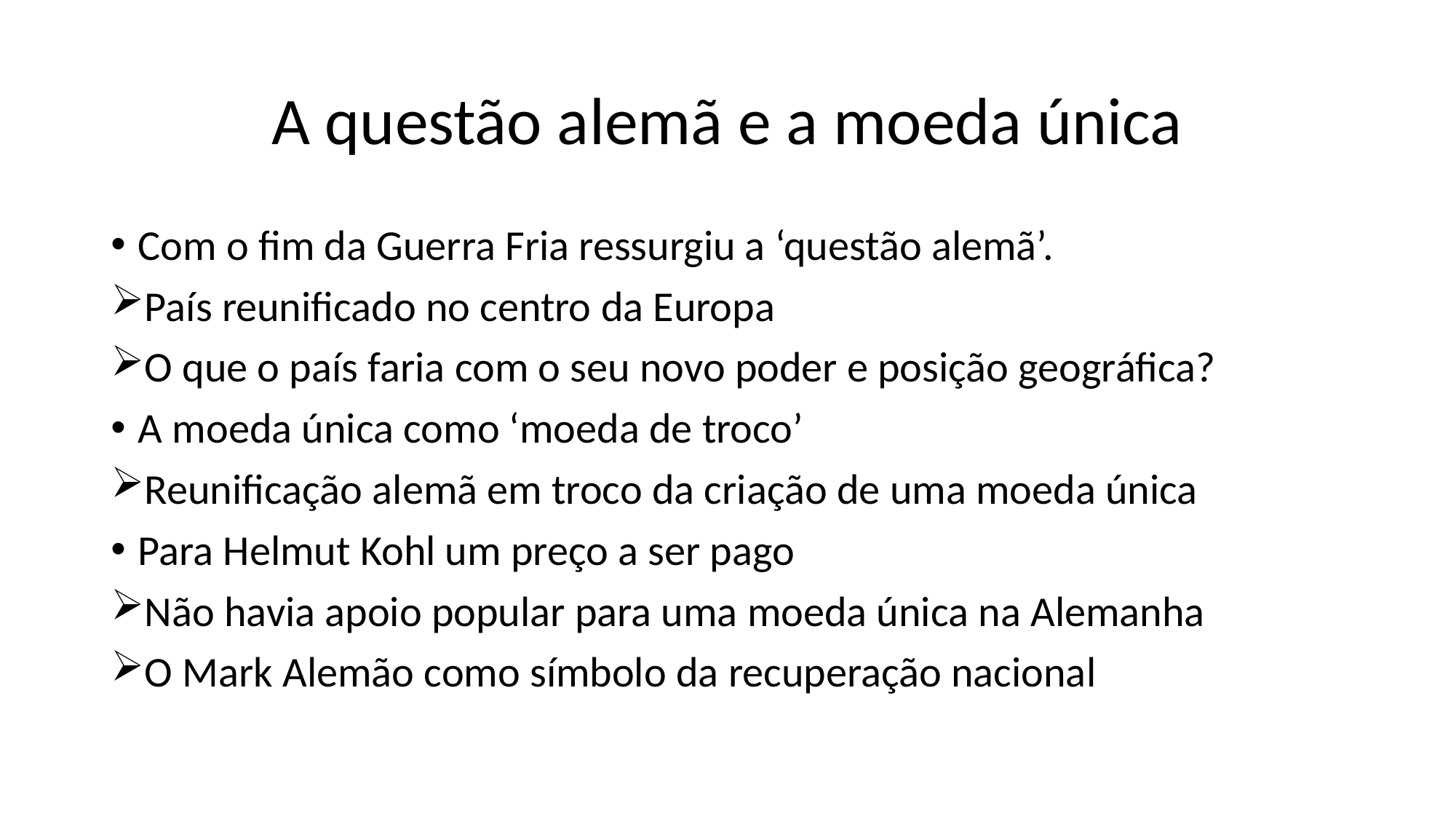

# A questão alemã e a moeda única
Com o fim da Guerra Fria ressurgiu a ‘questão alemã’.
País reunificado no centro da Europa
O que o país faria com o seu novo poder e posição geográfica?
A moeda única como ‘moeda de troco’
Reunificação alemã em troco da criação de uma moeda única
Para Helmut Kohl um preço a ser pago
Não havia apoio popular para uma moeda única na Alemanha
O Mark Alemão como símbolo da recuperação nacional